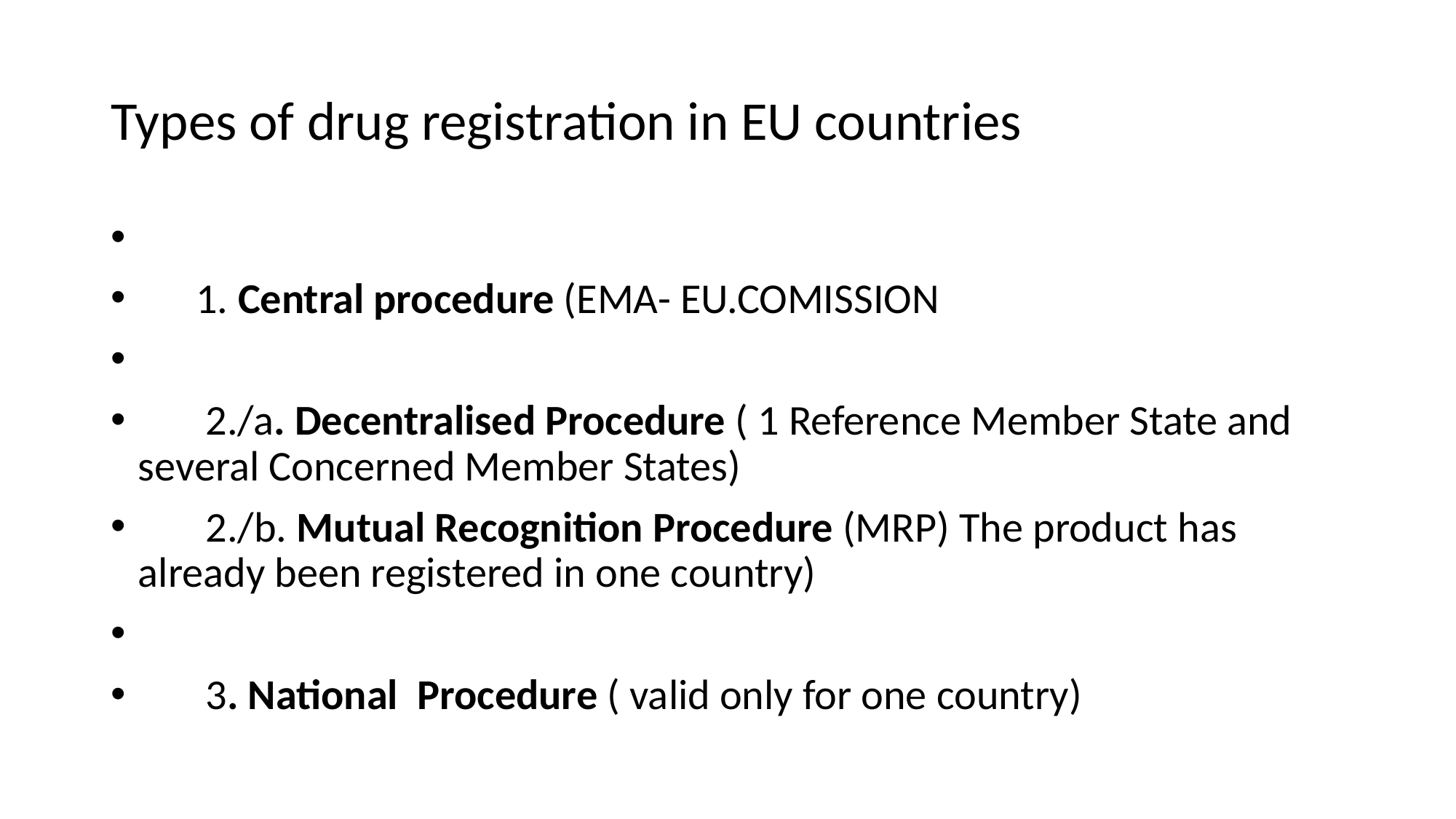

# Types of drug registration in EU countries

      1. Central procedure (EMA- EU.COMISSION

       2./a. Decentralised Procedure ( 1 Reference Member State and several Concerned Member States)
       2./b. Mutual Recognition Procedure (MRP) The product has already been registered in one country)

       3. National  Procedure ( valid only for one country)